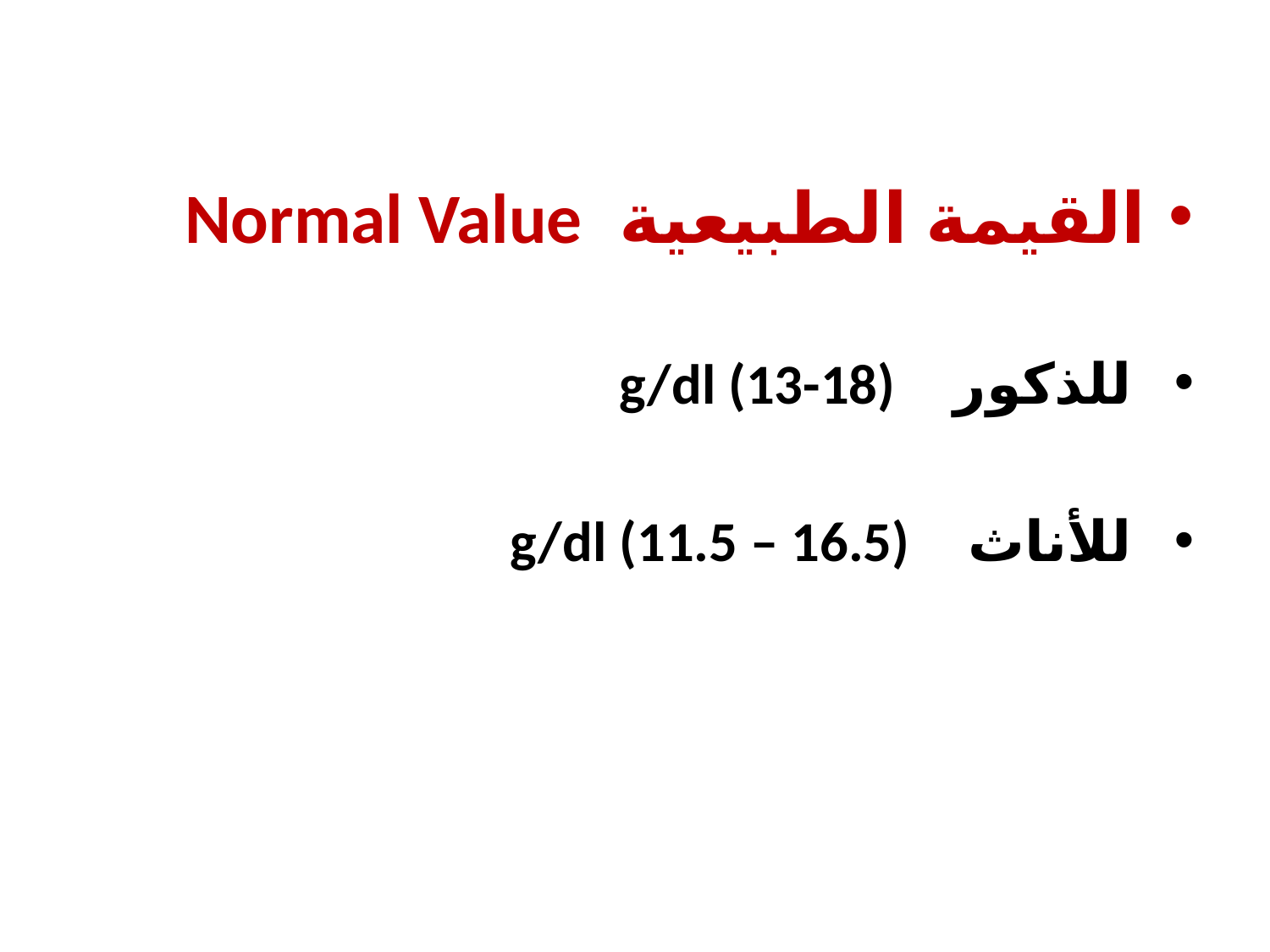

القيمة الطبيعية  Normal Value

 للذكور    g/dl (13-18)

 للأناث    g/dl (11.5 – 16.5)